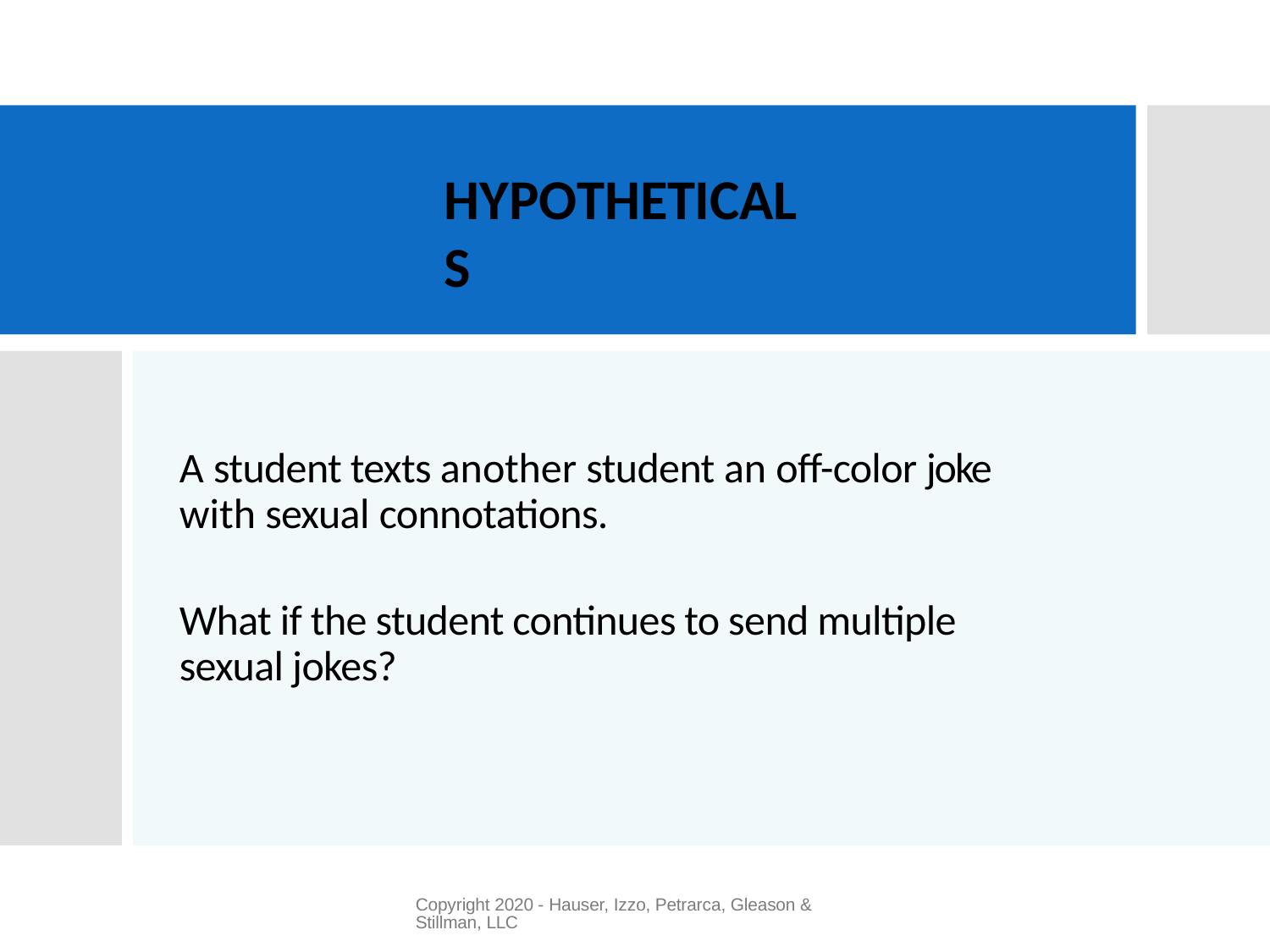

HYPOTHETICALS
A student texts another student an off-color joke  with sexual connotations.

What if the student continues to send multiple sexual jokes?
Copyright 2020 - Hauser, Izzo, Petrarca, Gleason & Stillman, LLC